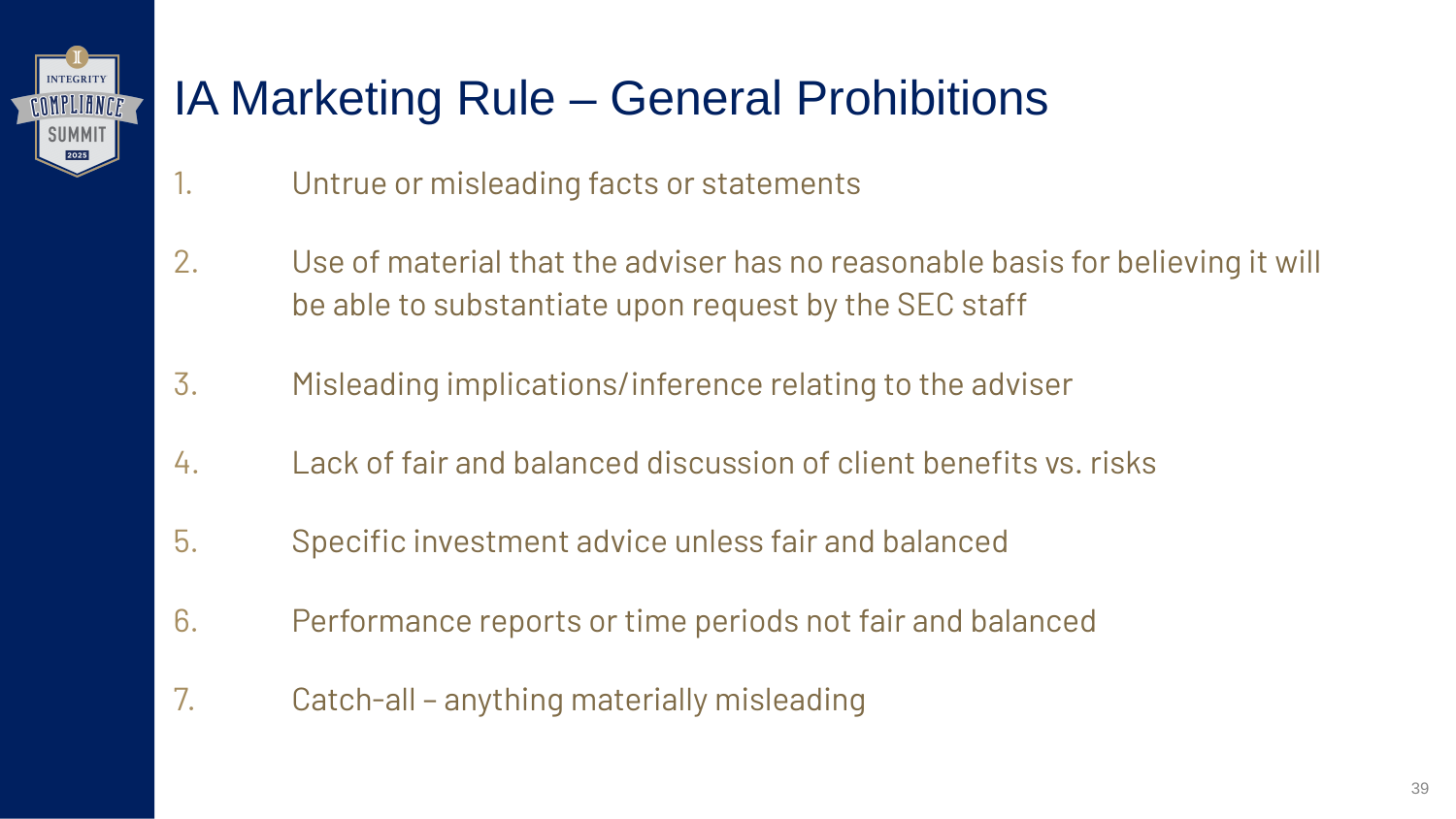

# IA Marketing Rule – General Prohibitions
Untrue or misleading facts or statements
Use of material that the adviser has no reasonable basis for believing it will be able to substantiate upon request by the SEC staff
Misleading implications/inference relating to the adviser
Lack of fair and balanced discussion of client benefits vs. risks
Specific investment advice unless fair and balanced
Performance reports or time periods not fair and balanced
Catch-all – anything materially misleading

39